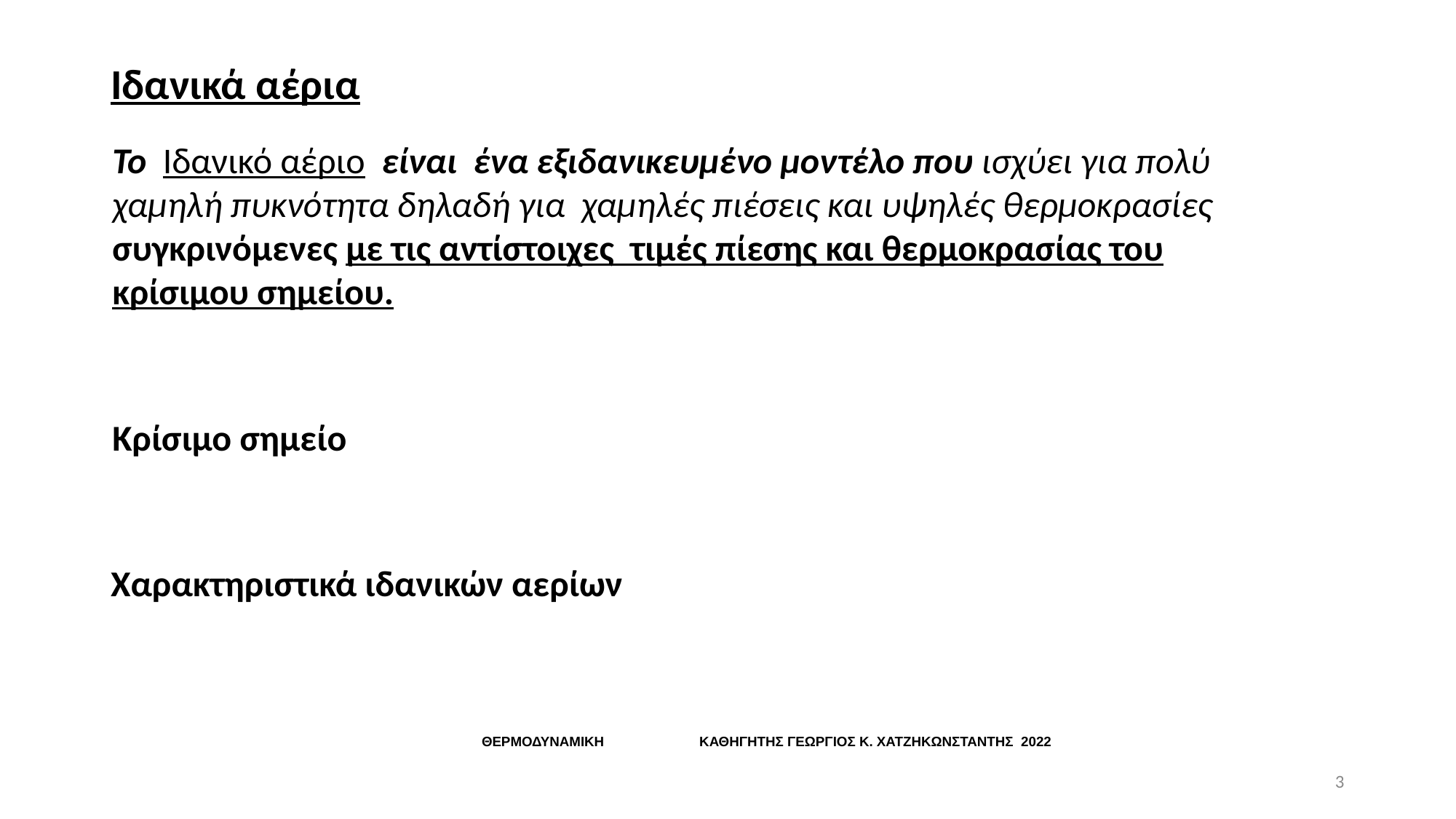

# Ιδανικά αέρια
Το  Ιδανικό αέριο  είναι  ένα εξιδανικευμένο μοντέλο που ισχύει για πολύ χαμηλή πυκνότητα δηλαδή για  χαμηλές πιέσεις και υψηλές θερμοκρασίες συγκρινόμενες με τις αντίστοιχες  τιμές πίεσης και θερμοκρασίας του κρίσιμου σημείου.
Κρίσιμο σημείο
Χαρακτηριστικά ιδανικών αερίων
ΘΕΡΜΟΔΥΝΑΜΙΚΗ                         ΚΑΘΗΓΗΤΗΣ ΓΕΩΡΓΙΟΣ Κ. ΧΑΤΖΗΚΩΝΣΤΑΝΤΗΣ  2022
3